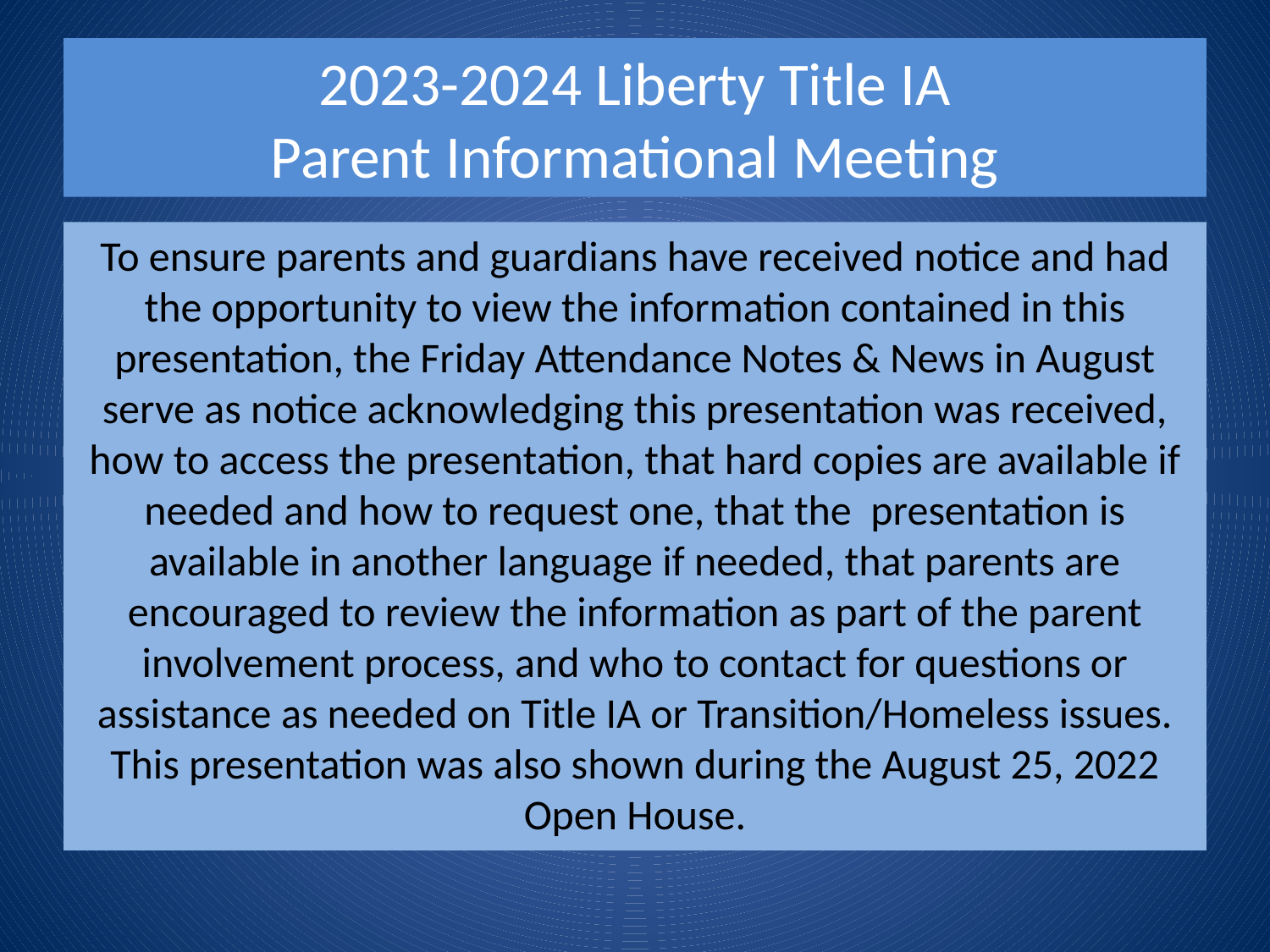

# 2023-2024 Liberty Title IA Parent Informational Meeting
To ensure parents and guardians have received notice and had the opportunity to view the information contained in this presentation, the Friday Attendance Notes & News in August serve as notice acknowledging this presentation was received, how to access the presentation, that hard copies are available if needed and how to request one, that the  presentation is available in another language if needed, that parents are encouraged to review the information as part of the parent involvement process, and who to contact for questions or assistance as needed on Title IA or Transition/Homeless issues. This presentation was also shown during the August 25, 2022 Open House.